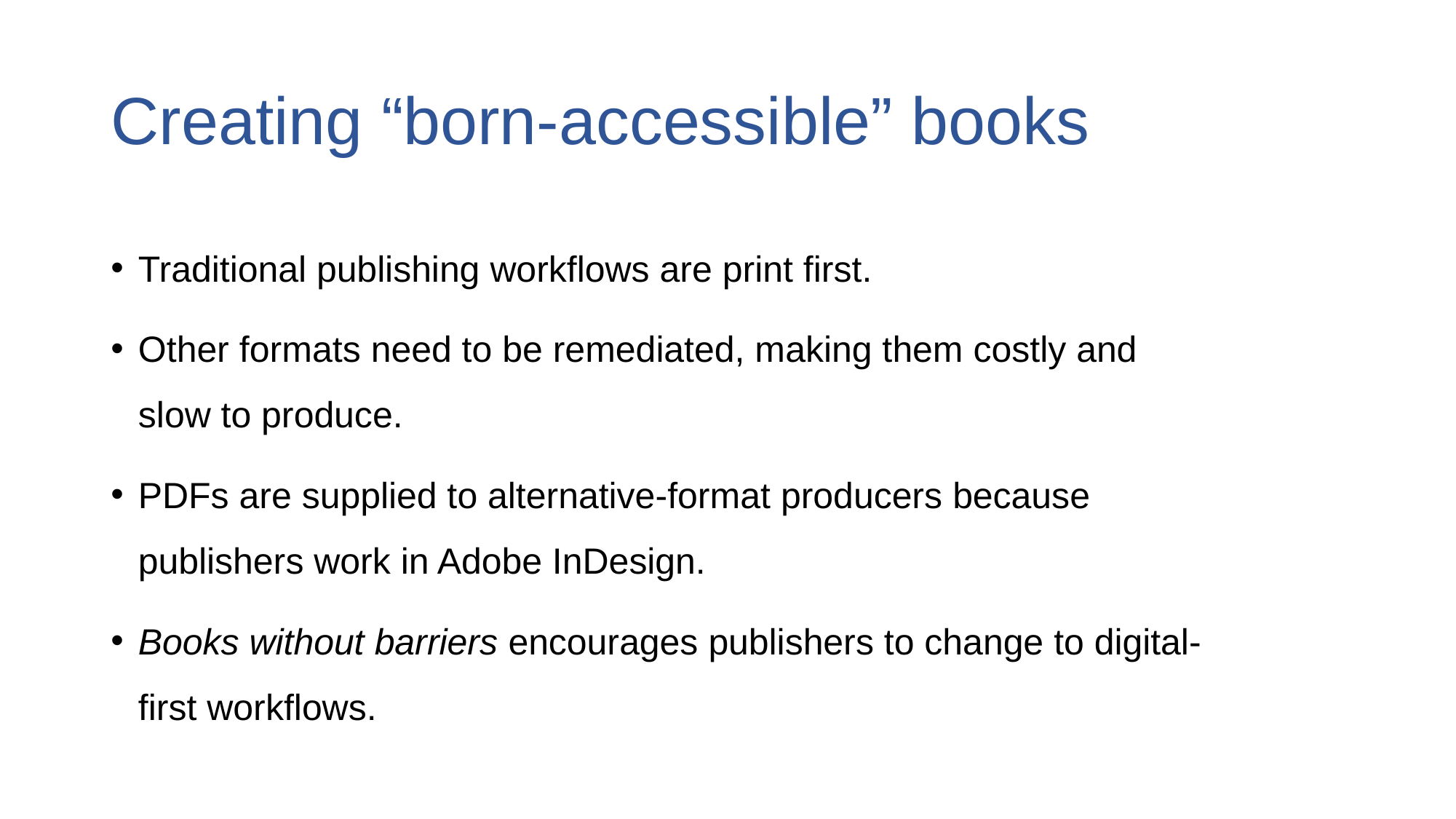

# Creating “born-accessible” books
Traditional publishing workflows are print first.
Other formats need to be remediated, making them costly and slow to produce.
PDFs are supplied to alternative-format producers because publishers work in Adobe InDesign.
Books without barriers encourages publishers to change to digital-first workflows.